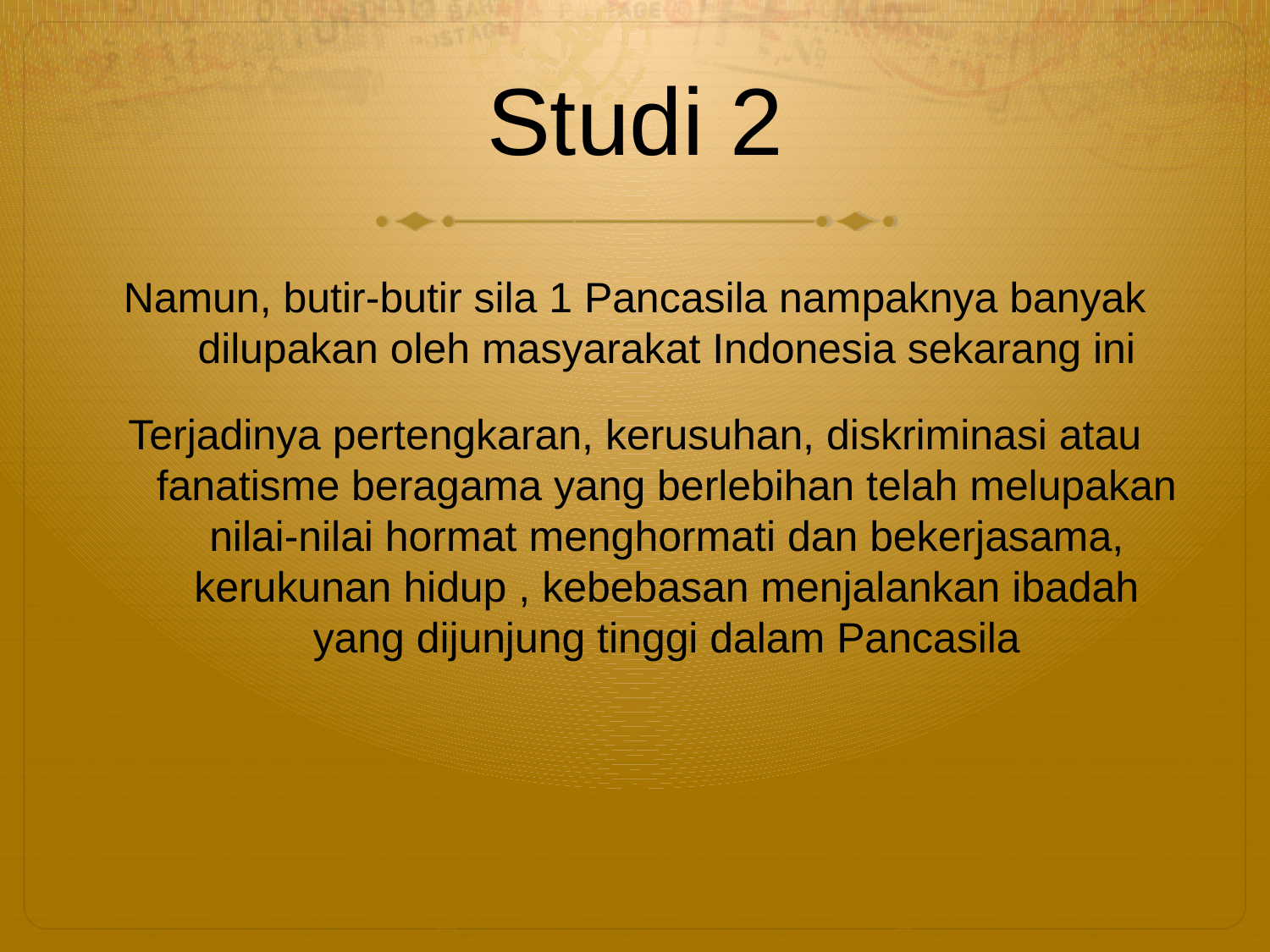

# Studi 2
Namun, butir-butir sila 1 Pancasila nampaknya banyak dilupakan oleh masyarakat Indonesia sekarang ini
Terjadinya pertengkaran, kerusuhan, diskriminasi atau fanatisme beragama yang berlebihan telah melupakan nilai-nilai hormat menghormati dan bekerjasama, kerukunan hidup , kebebasan menjalankan ibadah yang dijunjung tinggi dalam Pancasila